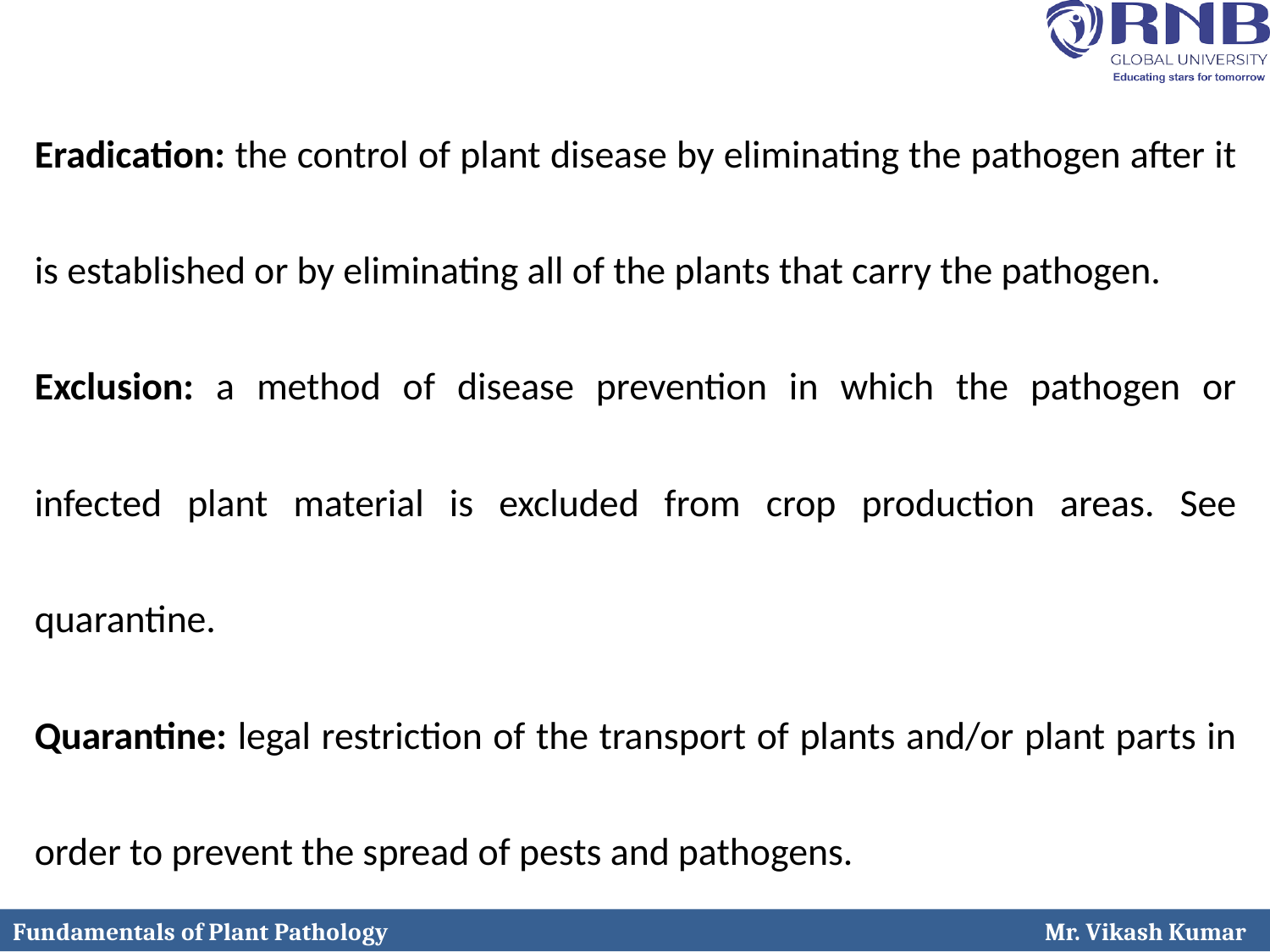

Eradication: the control of plant disease by eliminating the pathogen after it is established or by eliminating all of the plants that carry the pathogen.
Exclusion: a method of disease prevention in which the pathogen or infected plant material is excluded from crop production areas. See quarantine.
Quarantine: legal restriction of the transport of plants and/or plant parts in order to prevent the spread of pests and pathogens.